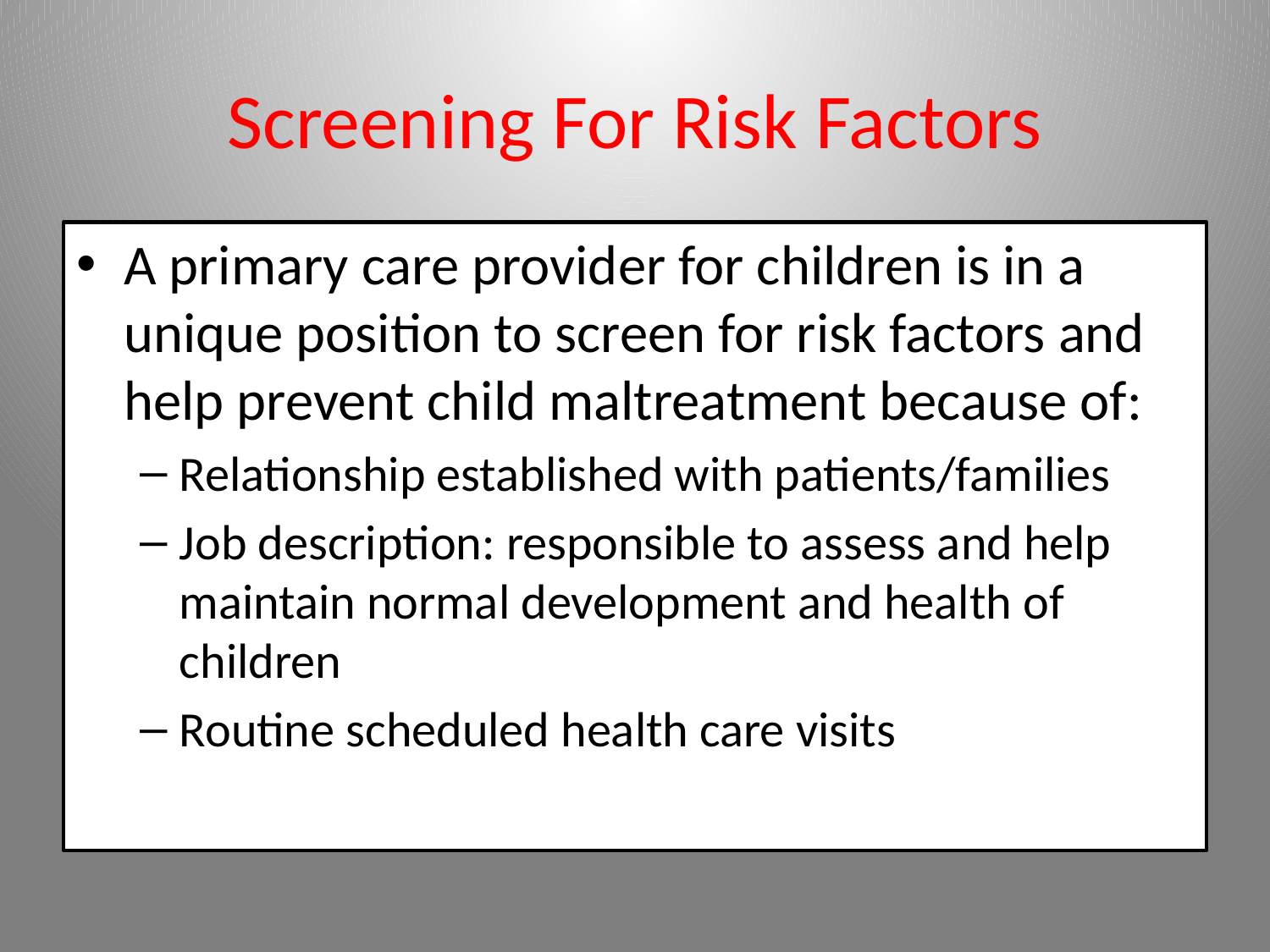

# Screening For Risk Factors
A primary care provider for children is in a unique position to screen for risk factors and help prevent child maltreatment because of:
Relationship established with patients/families
Job description: responsible to assess and help maintain normal development and health of children
Routine scheduled health care visits